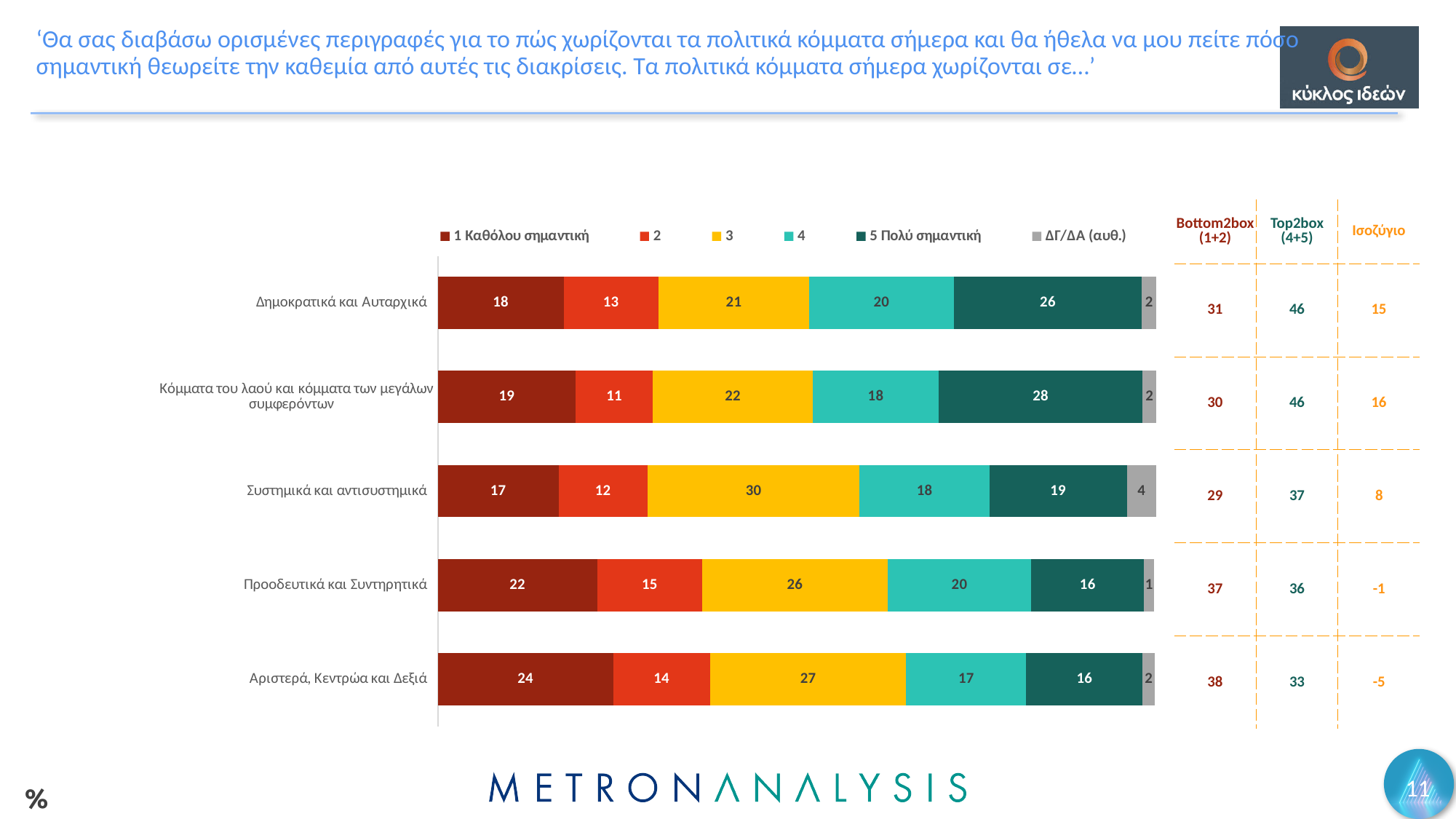

# ‘Θα σας διαβάσω ορισμένες περιγραφές για το πώς χωρίζονται τα πολιτικά κόμματα σήμερα και θα ήθελα να μου πείτε πόσο σημαντική θεωρείτε την καθεμία από αυτές τις διακρίσεις. Τα πολιτικά κόμματα σήμερα χωρίζονται σε…’

### Chart

| Category | 1 Καθόλου σημαντική | 2 | 3 | 4 | 5 Πολύ σημαντική | ΔΓ/ΔΑ (αυθ.) |
|---|---|---|---|---|---|---|
|  Δημοκρατικά και Αυταρχικά   | 17.5 | 13.2 | 21.0 | 20.1 | 26.2 | 2.2 |
|  Κόμματα του λαού και κόμματα των μεγάλων συμφερόντων   | 19.2 | 10.7 | 22.3 | 17.5 | 28.4 | 1.9 |
|  Συστημικά και αντισυστημικά   | 16.8 | 12.4 | 29.5 | 18.1 | 19.1 | 4.3 |
|  Προοδευτικά και Συντηρητικά   | 22.2 | 14.6 | 25.8 | 20.0 | 15.7 | 1.4 |
|  Αριστερά, Κεντρώα και Δεξιά   | 24.4 | 13.5 | 27.3 | 16.7 | 16.2 | 1.7 |
| Bottom2box (1+2) | Top2box (4+5) | Ισοζύγιο |
| --- | --- | --- |
| 31 | 46 | 15 |
| 30 | 46 | 16 |
| 29 | 37 | 8 |
| 37 | 36 | -1 |
| 38 | 33 | -5 |
11
%